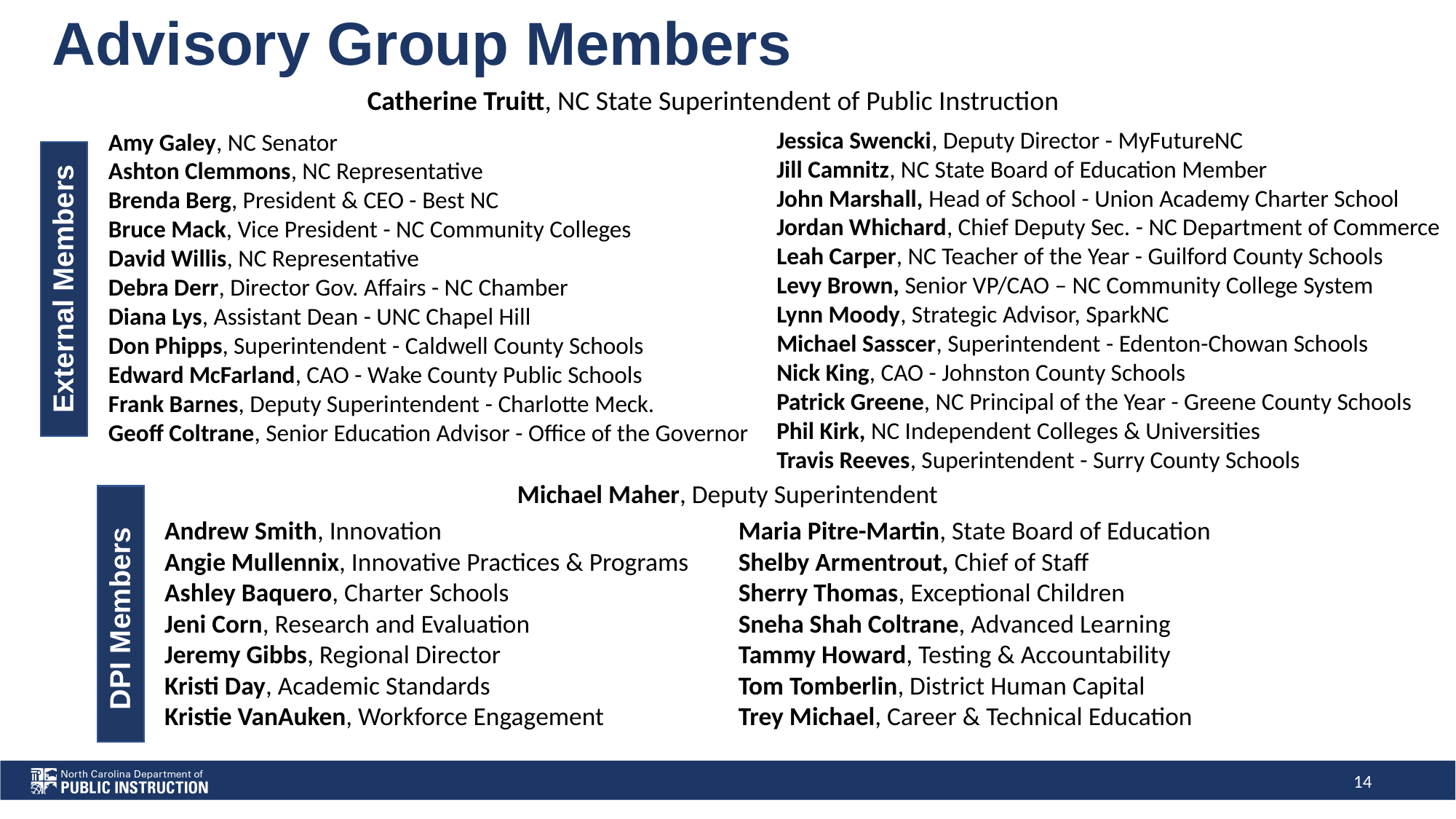

# Advisory Group Members
Catherine Truitt, NC State Superintendent of Public Instruction
Jessica Swencki, Deputy Director - MyFutureNC
Jill Camnitz, NC State Board of Education Member
John Marshall, Head of School - Union Academy Charter School
Jordan Whichard, Chief Deputy Sec. - NC Department of Commerce
Leah Carper, NC Teacher of the Year - Guilford County Schools
Levy Brown, Senior VP/CAO – NC Community College System
Lynn Moody, Strategic Advisor, SparkNC
Michael Sasscer, Superintendent - Edenton-Chowan Schools
Nick King, CAO - Johnston County Schools
Patrick Greene, NC Principal of the Year - Greene County Schools
Phil Kirk, NC Independent Colleges & Universities
Travis Reeves, Superintendent - Surry County Schools
Amy Galey, NC Senator
Ashton Clemmons, NC Representative
Brenda Berg, President & CEO - Best NC
Bruce Mack, Vice President - NC Community Colleges
David Willis, NC Representative
Debra Derr, Director Gov. Affairs - NC Chamber
Diana Lys, Assistant Dean - UNC Chapel Hill
Don Phipps, Superintendent - Caldwell County Schools
Edward McFarland, CAO - Wake County Public Schools
Frank Barnes, Deputy Superintendent - Charlotte Meck.
Geoff Coltrane, Senior Education Advisor - Office of the Governor

External Members
Michael Maher, Deputy Superintendent
Andrew Smith, Innovation
Angie Mullennix, Innovative Practices & Programs
Ashley Baquero, Charter Schools
Jeni Corn, Research and Evaluation
Jeremy Gibbs, Regional Director
Kristi Day, Academic Standards
Kristie VanAuken, Workforce Engagement
Maria Pitre-Martin, State Board of Education
Shelby Armentrout, Chief of Staff
Sherry Thomas, Exceptional Children
Sneha Shah Coltrane, Advanced Learning
Tammy Howard, Testing & Accountability
Tom Tomberlin, District Human Capital
Trey Michael, Career & Technical Education

DPI Members
14